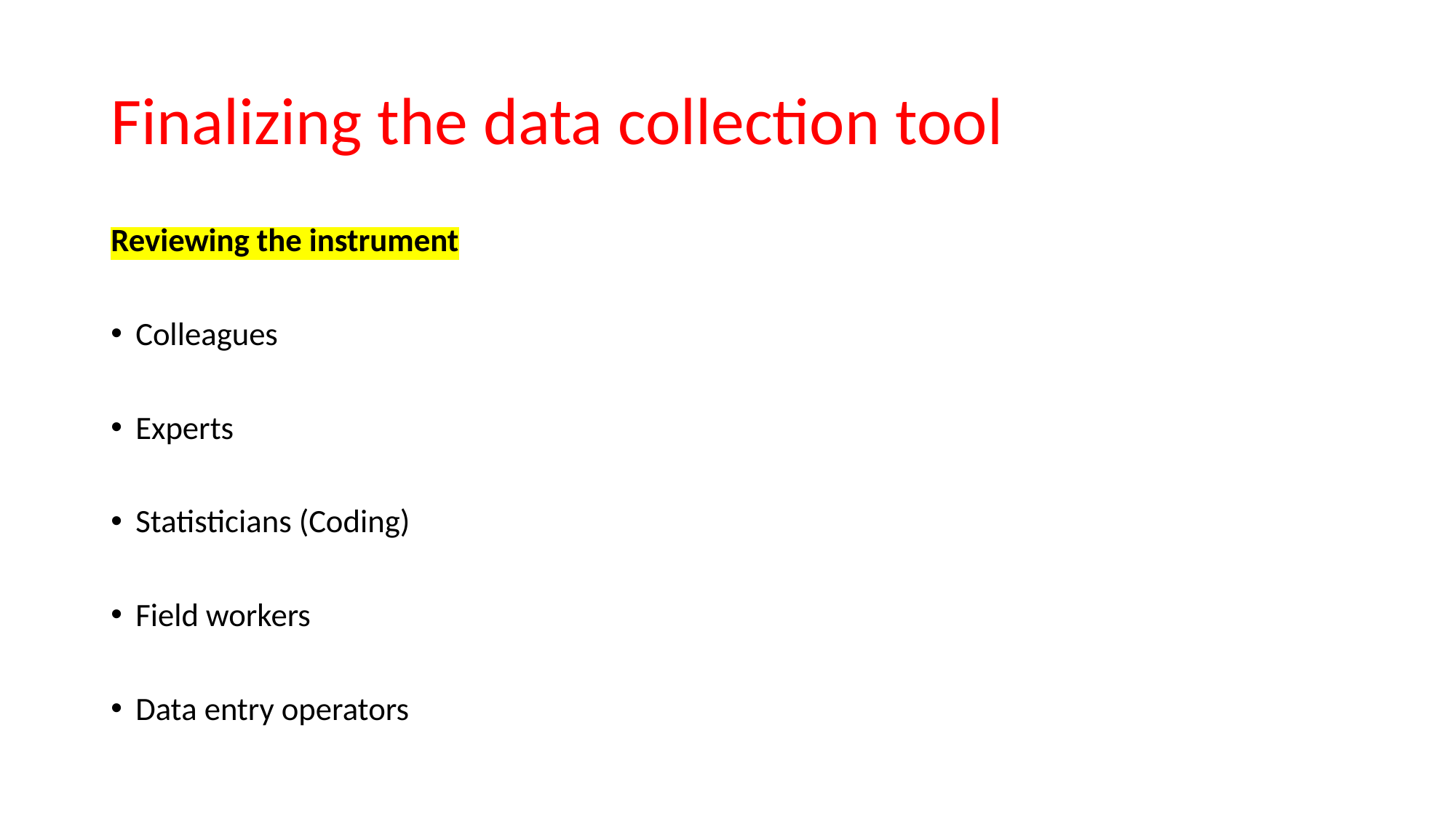

# Finalizing the data collection tool
Reviewing the instrument

Colleagues

Experts

Statisticians (Coding)

Field workers

Data entry operators